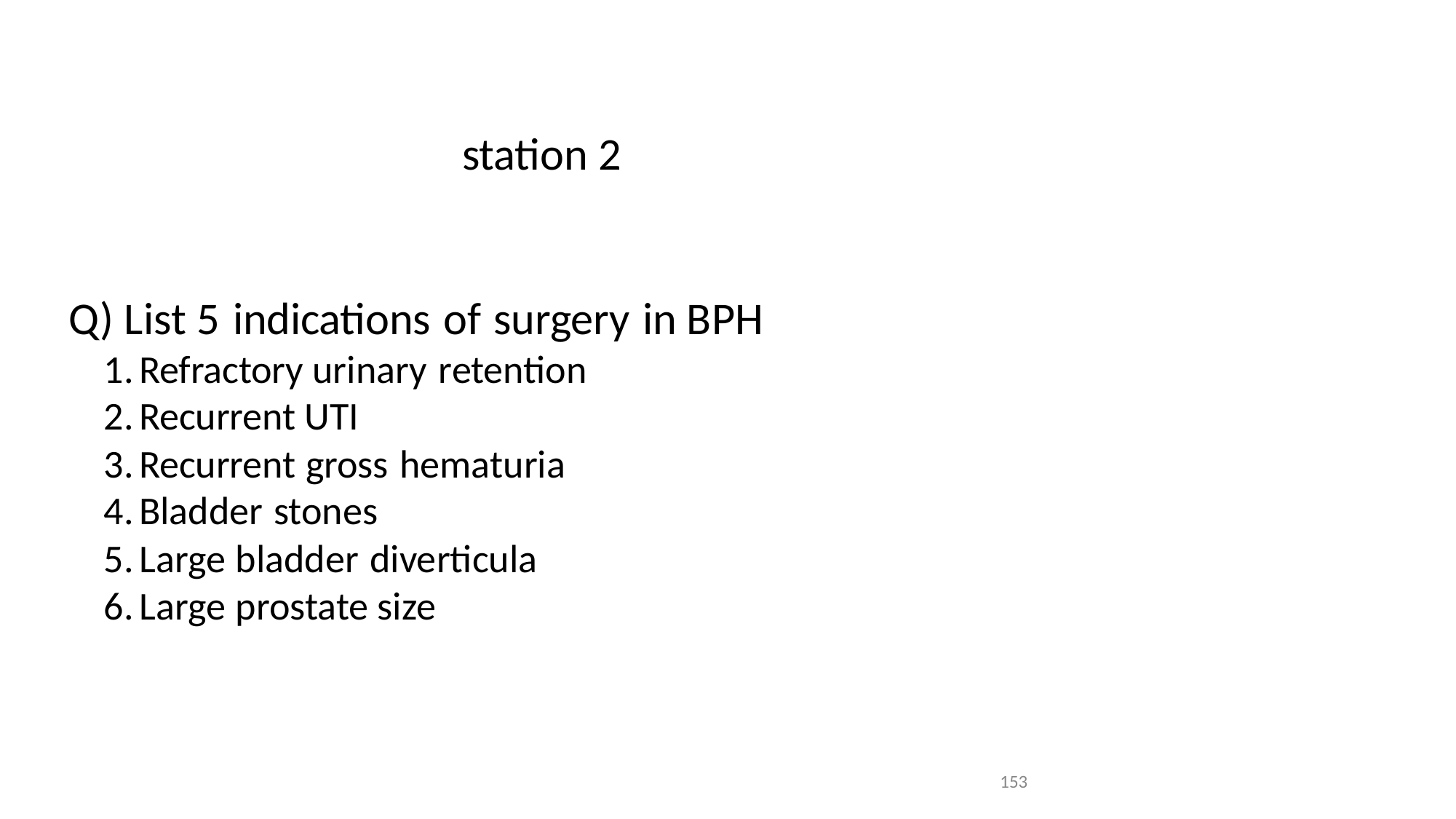

# station 2
List 5 indications of surgery in BPH
Refractory urinary retention
Recurrent UTI
Recurrent gross hematuria
Bladder stones
Large bladder diverticula
Large prostate size
153